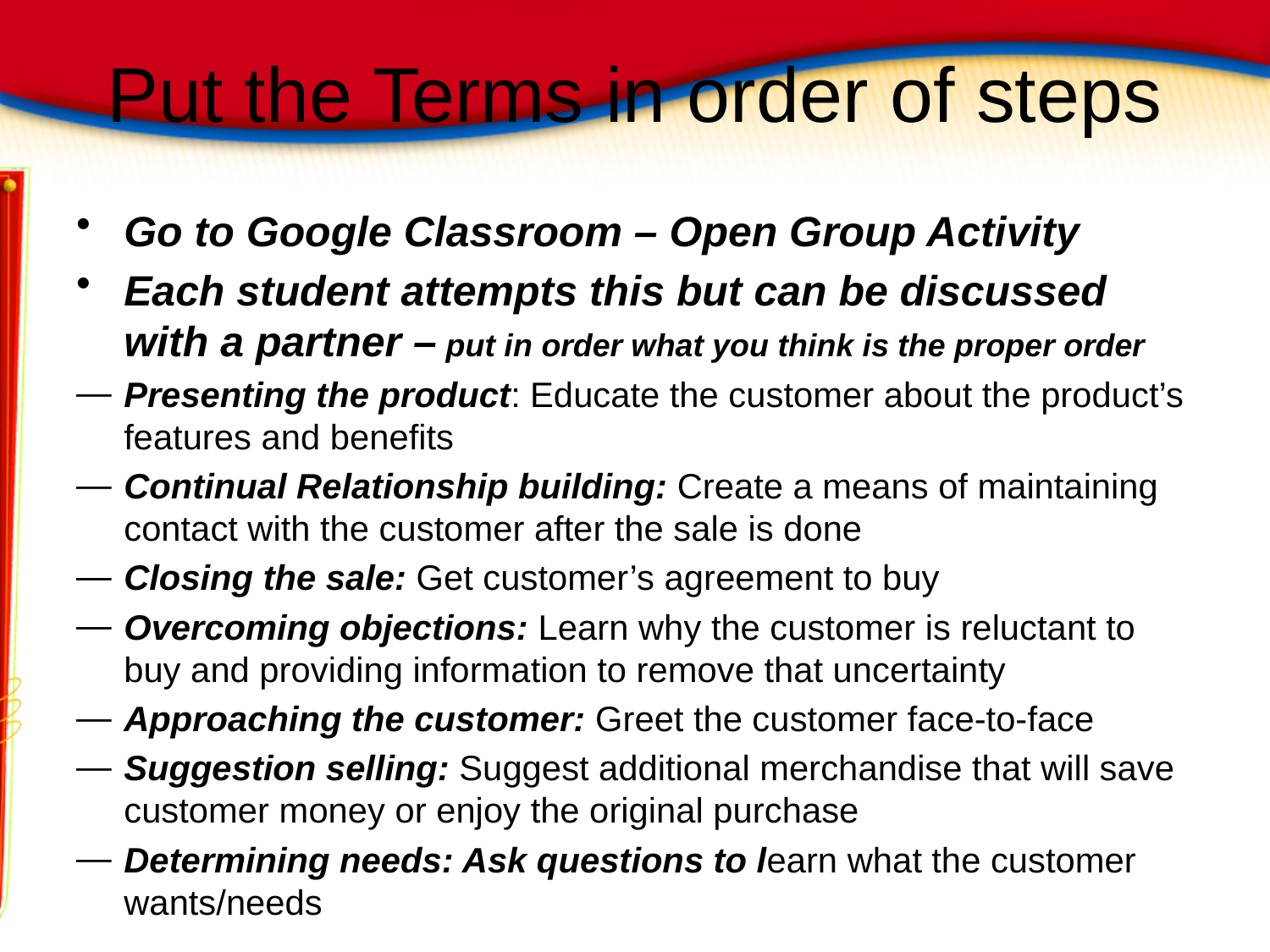

# Put the Terms in order of steps
Go to Google Classroom – Open Group Activity
Each student attempts this but can be discussed with a partner – put in order what you think is the proper order
Presenting the product: Educate the customer about the product’s features and benefits
Continual Relationship building: Create a means of maintaining contact with the customer after the sale is done
Closing the sale: Get customer’s agreement to buy
Overcoming objections: Learn why the customer is reluctant to buy and providing information to remove that uncertainty
Approaching the customer: Greet the customer face-to-face
Suggestion selling: Suggest additional merchandise that will save customer money or enjoy the original purchase
Determining needs: Ask questions to learn what the customer wants/needs